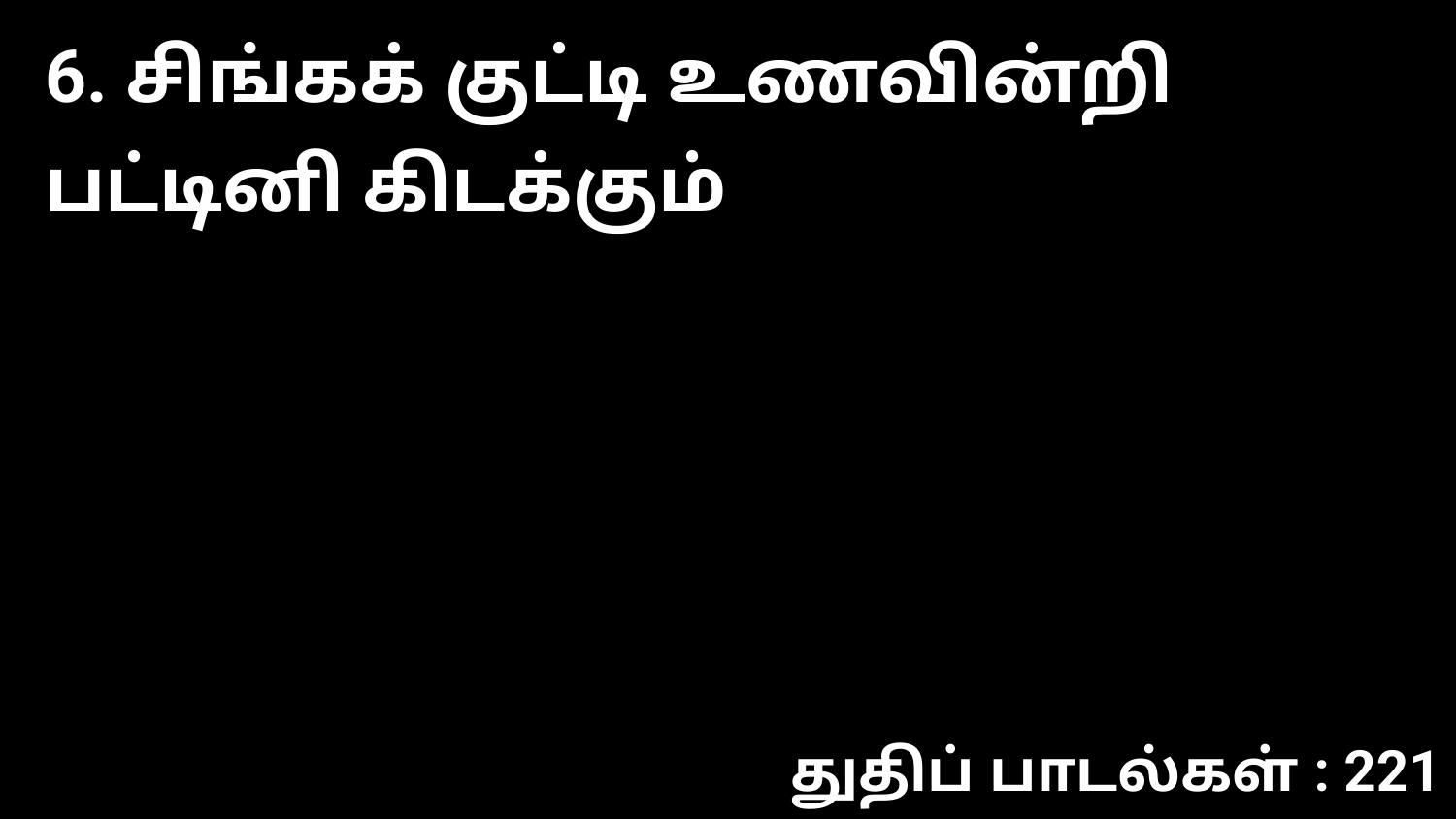

6. சிங்கக் குட்டி உணவின்றி பட்டினி கிடக்கும்
துதிப் பாடல்கள் : 221